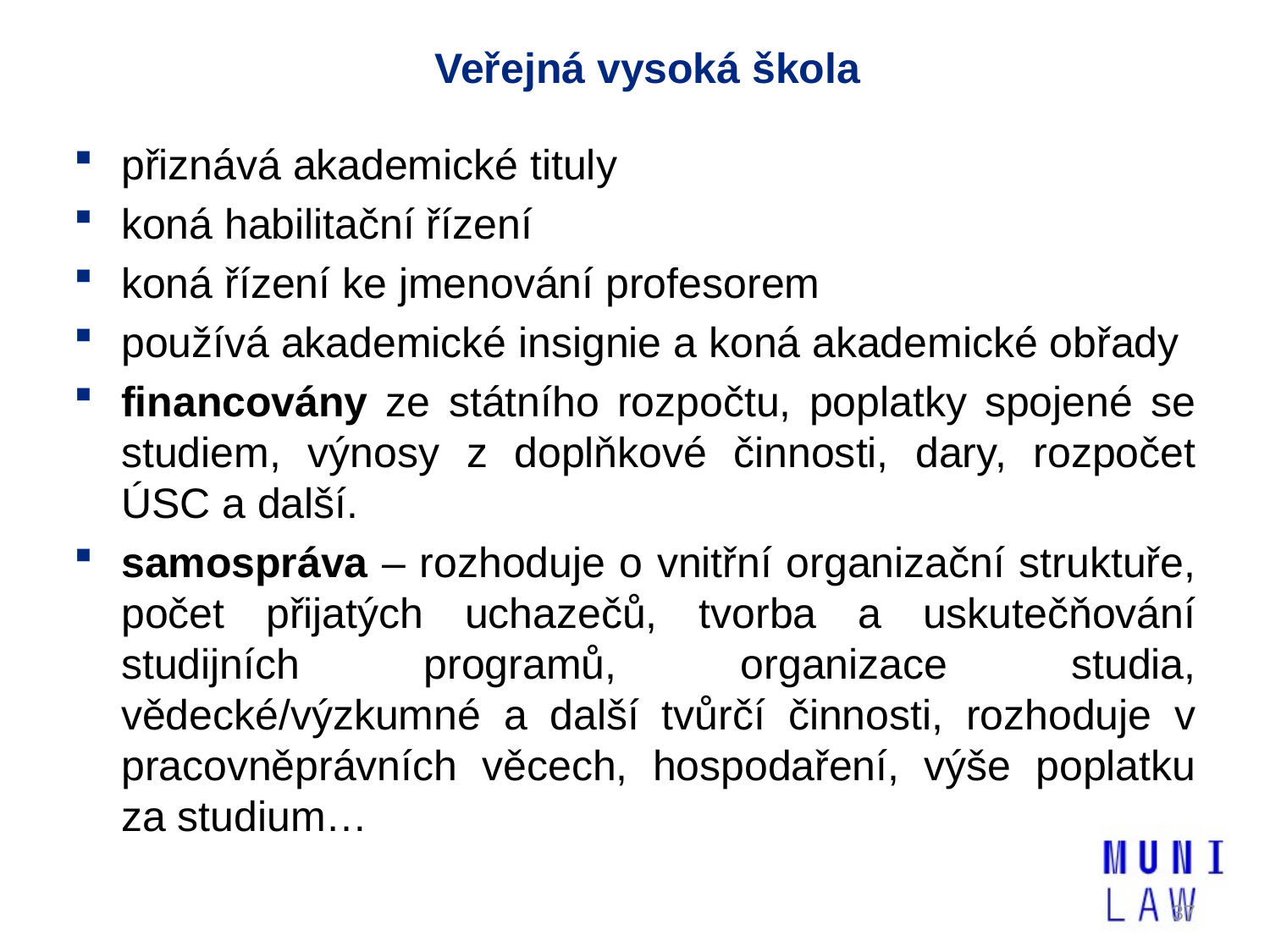

# Veřejná vysoká škola
přiznává akademické tituly
koná habilitační řízení
koná řízení ke jmenování profesorem
používá akademické insignie a koná akademické obřady
financovány ze státního rozpočtu, poplatky spojené se studiem, výnosy z doplňkové činnosti, dary, rozpočet ÚSC a další.
samospráva – rozhoduje o vnitřní organizační struktuře, počet přijatých uchazečů, tvorba a uskutečňování studijních programů, organizace studia, vědecké/výzkumné a další tvůrčí činnosti, rozhoduje v pracovněprávních věcech, hospodaření, výše poplatku za studium…
37